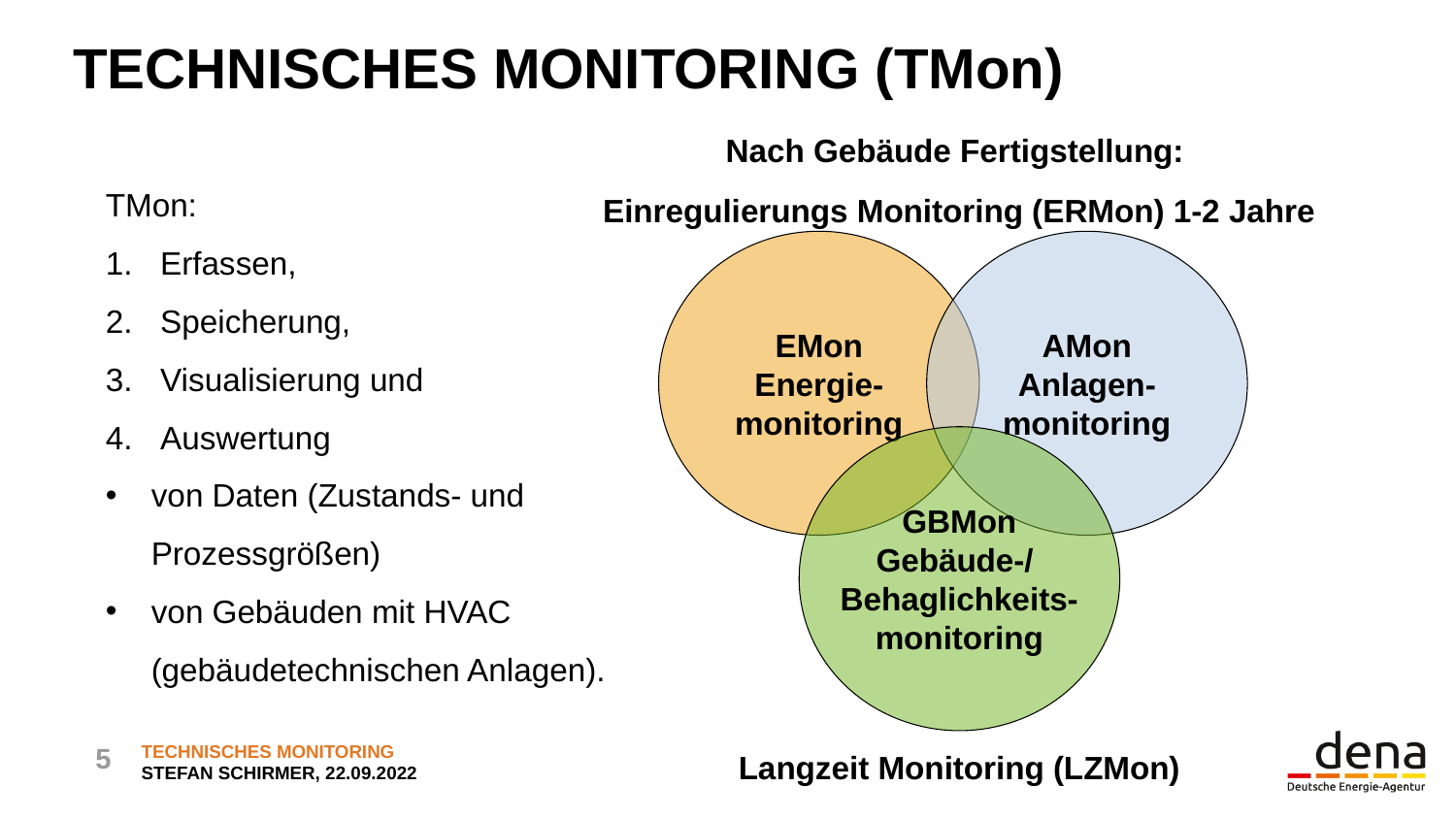

# Technisches Monitoring (Tmon)
Nach Gebäude Fertigstellung:
Einregulierungs Monitoring (ERMon) 1-2 Jahre
TMon:
Erfassen,
Speicherung,
Visualisierung und
Auswertung
von Daten (Zustands- und Prozessgrößen)
von Gebäuden mit HVAC (gebäudetechnischen Anlagen).
AMon
Anlagen-
monitoring
EMon
Energie-
monitoring
GBMon
Gebäude-/
Behaglichkeits-
monitoring
Langzeit Monitoring (LZMon)